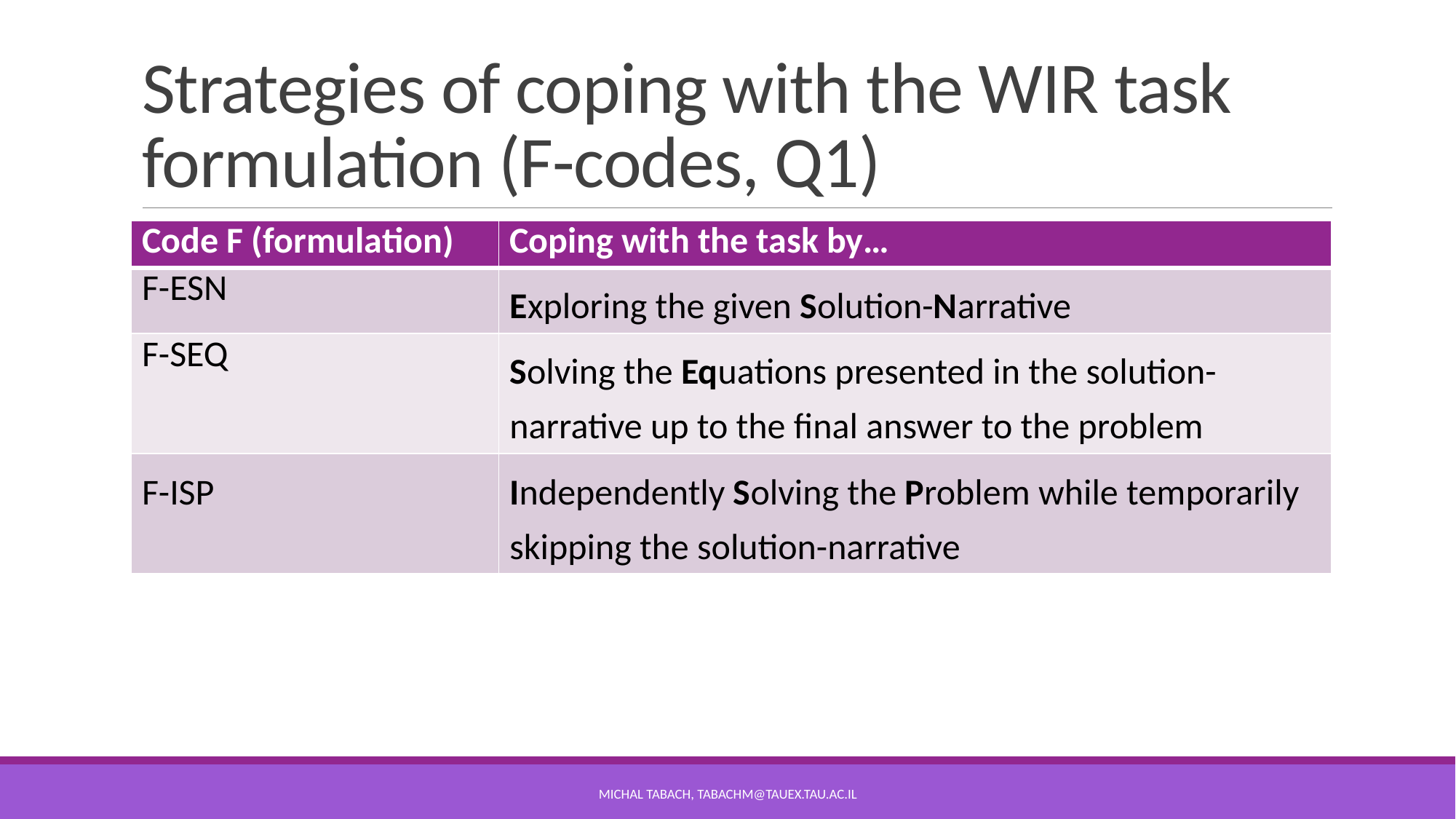

# Strategies of coping with the WIR task formulation (F-codes, Q1)
| Code F (formulation) | Coping with the task by… |
| --- | --- |
| F-ESN | Exploring the given Solution-Narrative |
| F-SEQ | Solving the Equations presented in the solution-narrative up to the final answer to the problem |
| F-ISP | Independently Solving the Problem while temporarily skipping the solution-narrative |
Michal tabach, TabachM@tauex.tau.ac.il